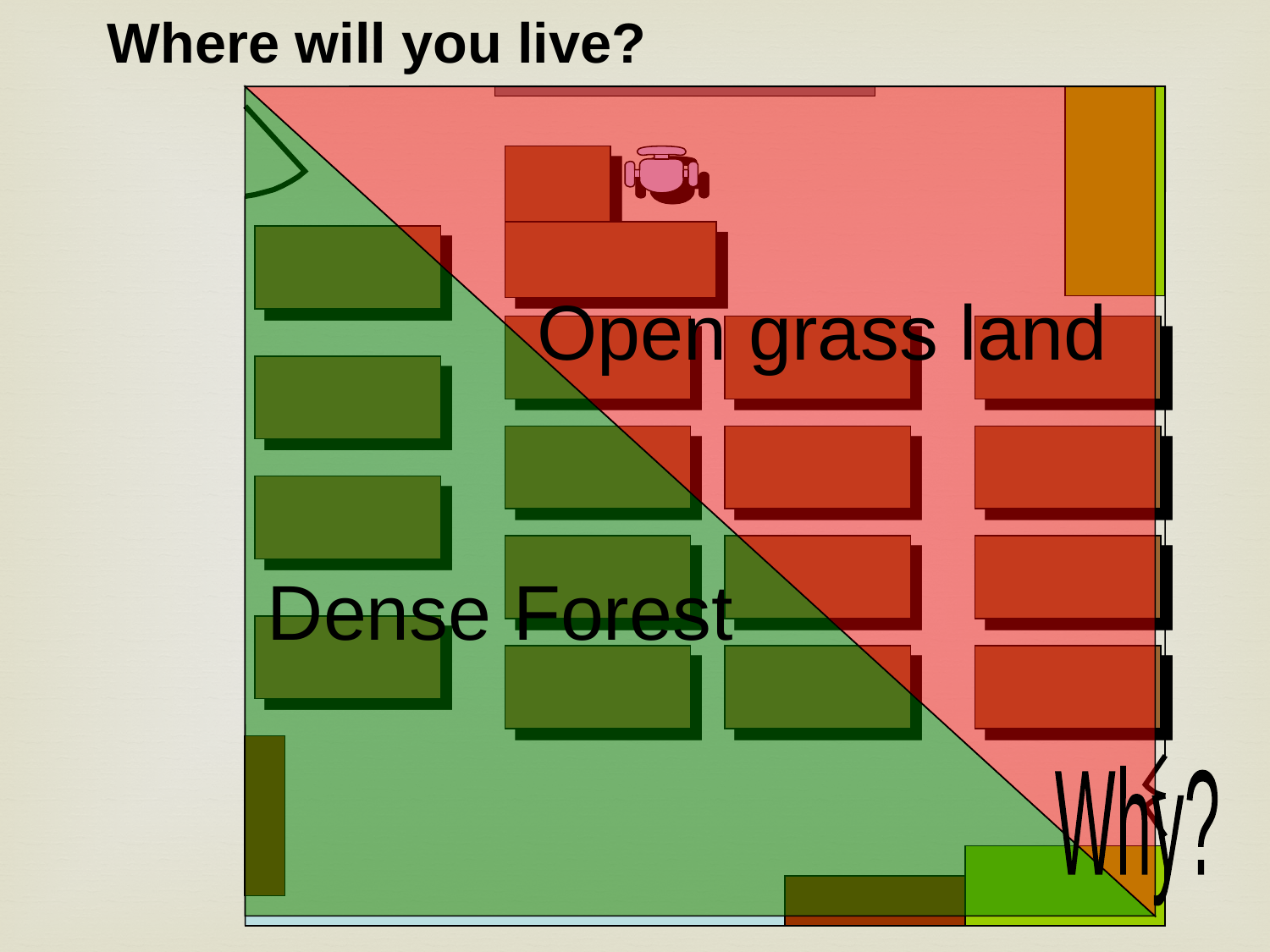

Where will you live?

Open grass land

Dense Forest

Why?